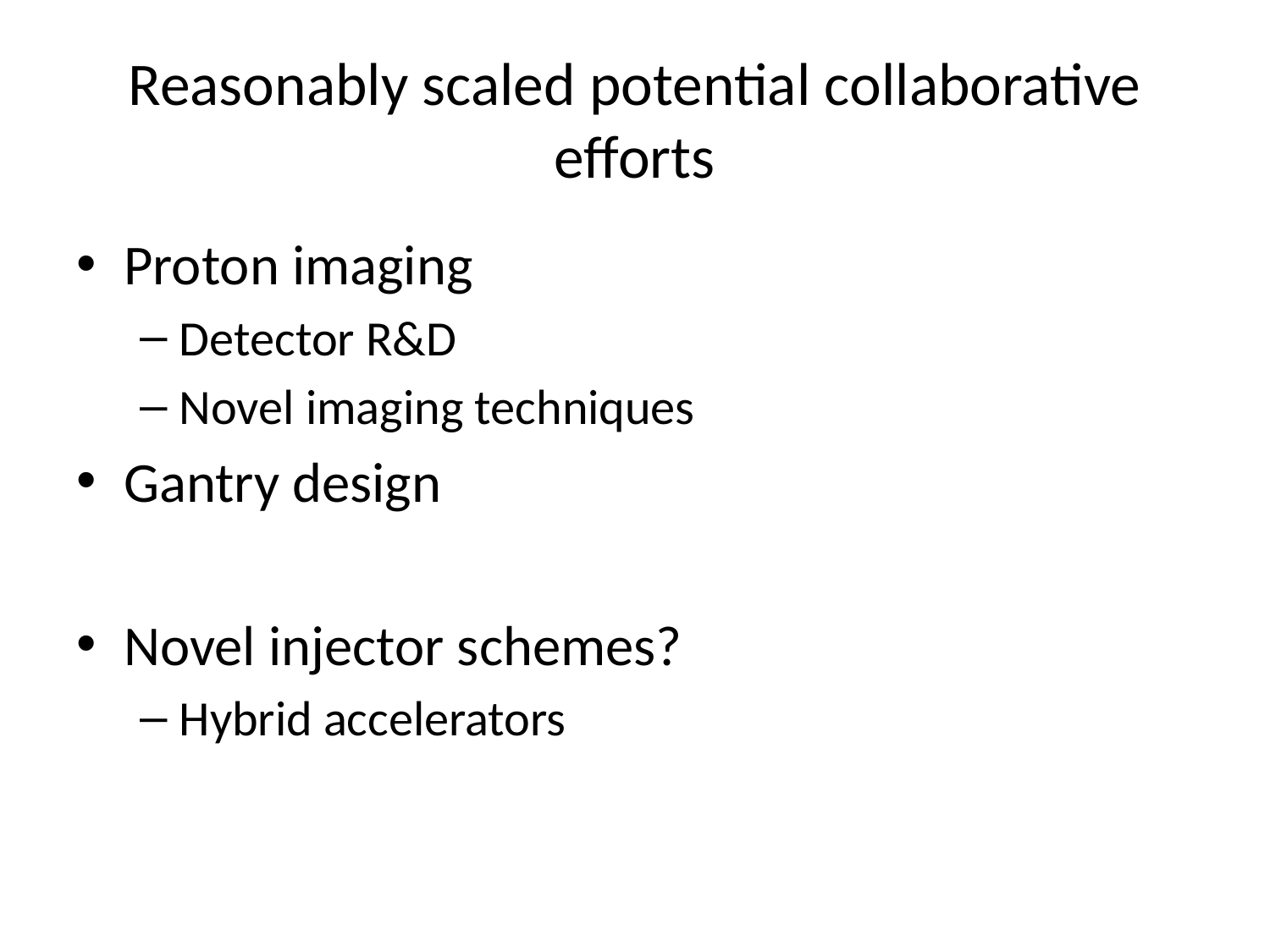

# Reasonably scaled potential collaborative efforts
Proton imaging
Detector R&D
Novel imaging techniques
Gantry design

Novel injector schemes?
Hybrid accelerators